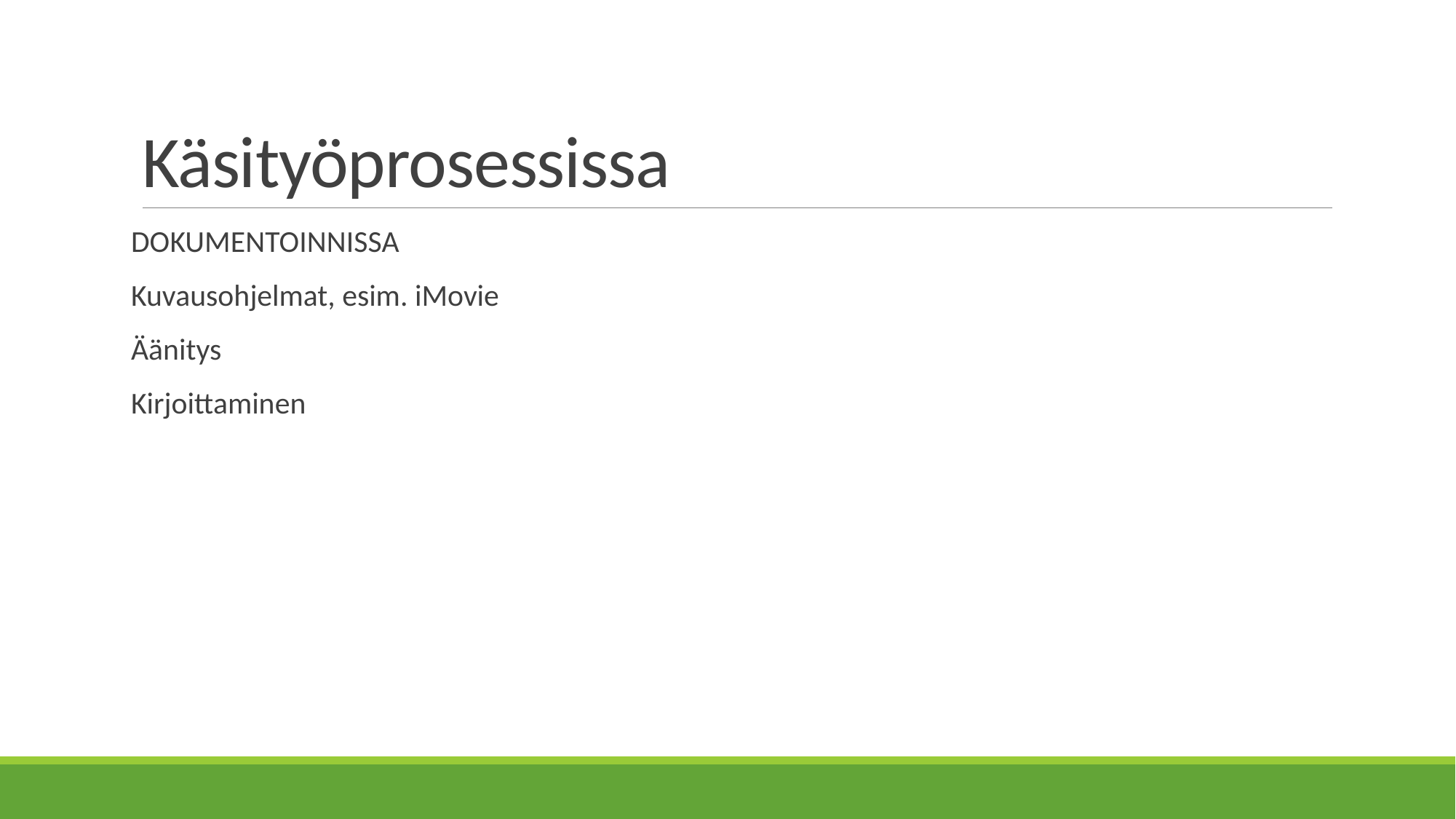

# Käsityöprosessissa
DOKUMENTOINNISSA
Kuvausohjelmat, esim. iMovie
Äänitys
Kirjoittaminen